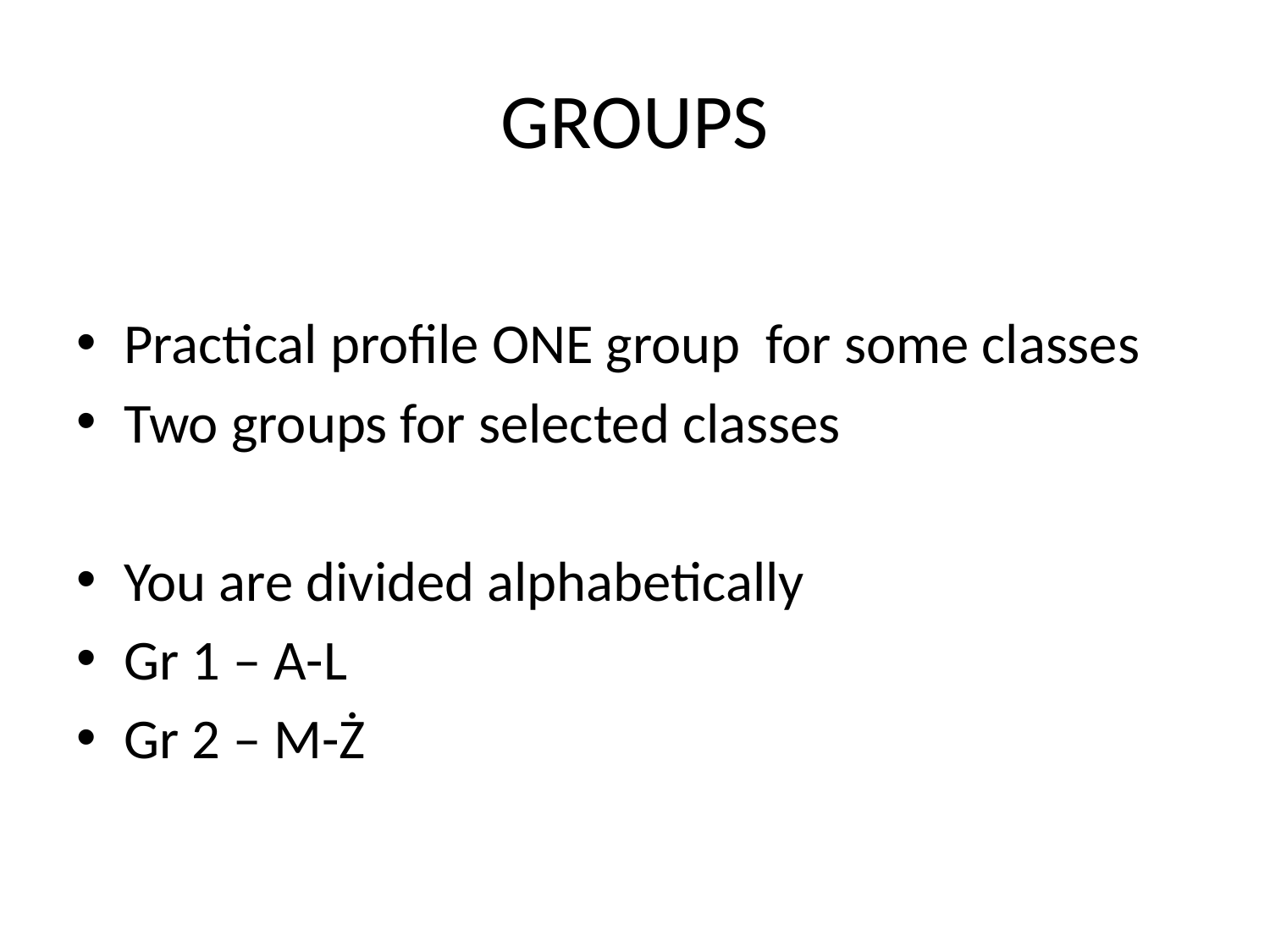

# GROUPS

Practical profile ONE group  for some classes
Two groups for selected classes

You are divided alphabetically
Gr 1 – A-L
Gr 2 – M-Ż